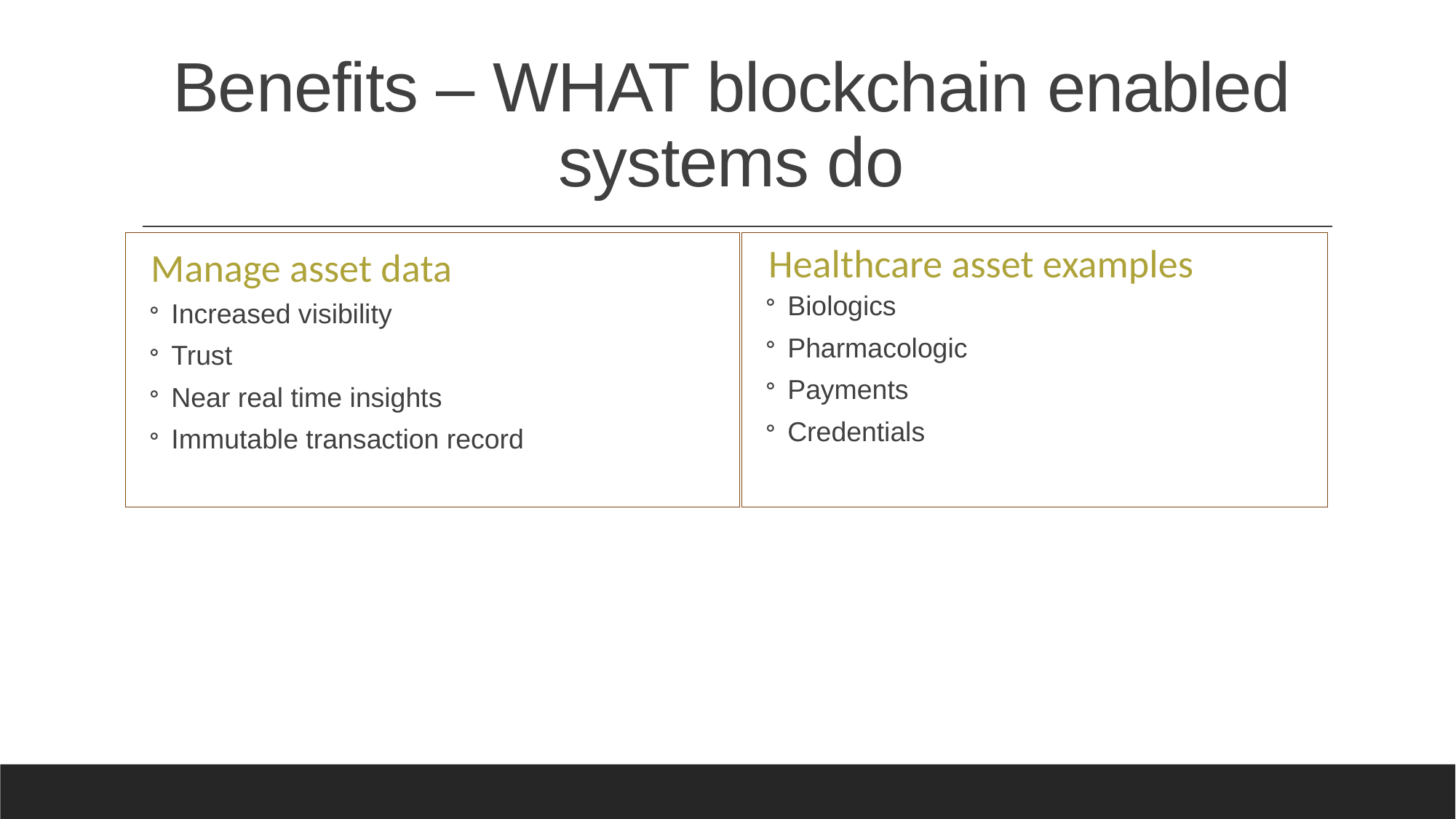

# Benefits – WHAT blockchain enabled systems do
   Manage asset data
Increased visibility
Trust
Near real time insights
Immutable transaction record

   Healthcare asset examples
Biologics
Pharmacologic
Payments
Credentials